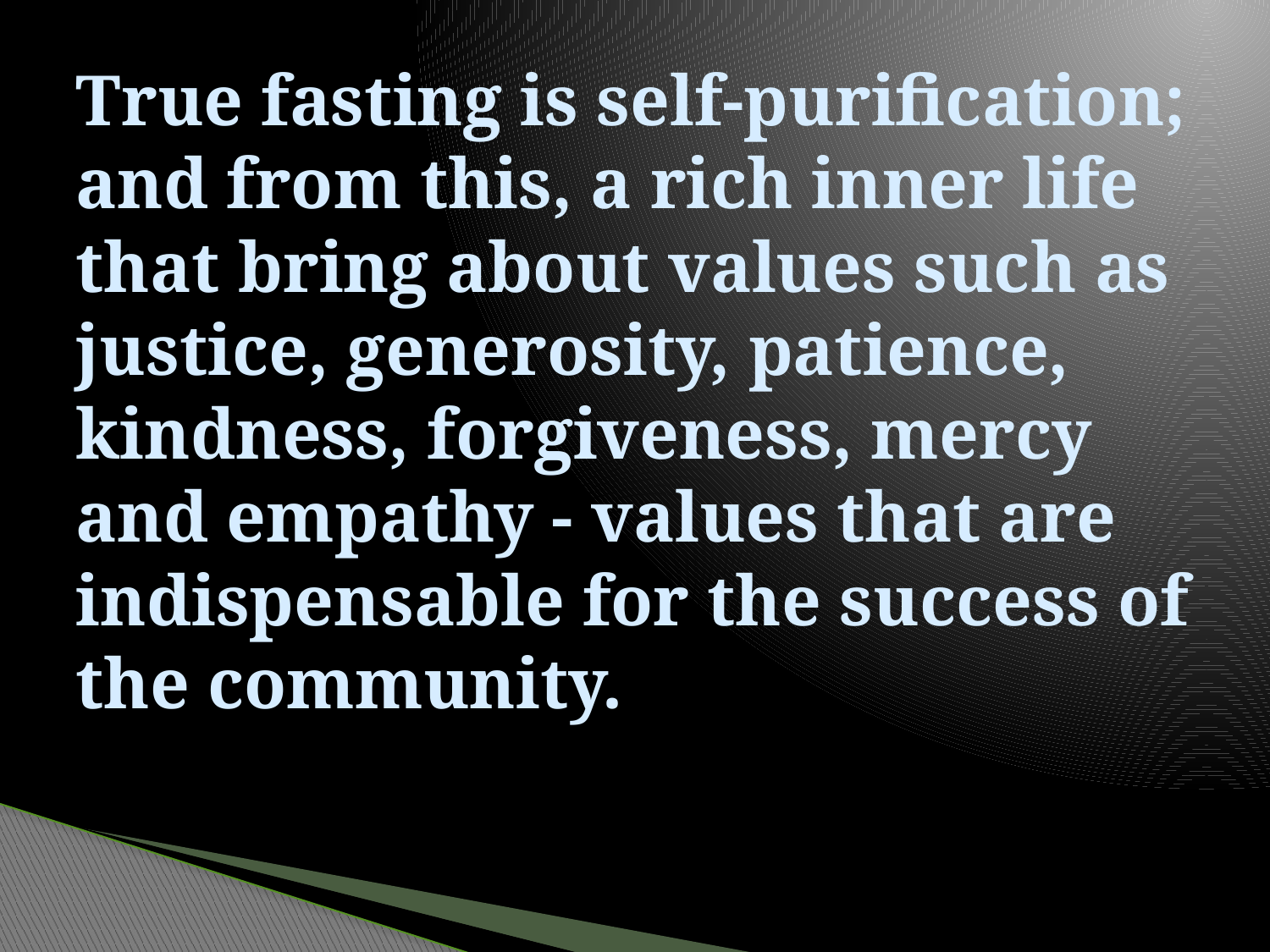

# True fasting is self-purification; and from this, a rich inner life that bring about values such as justice, generosity, patience, kindness, forgiveness, mercy and empathy - values that are indispensable for the success of the community.